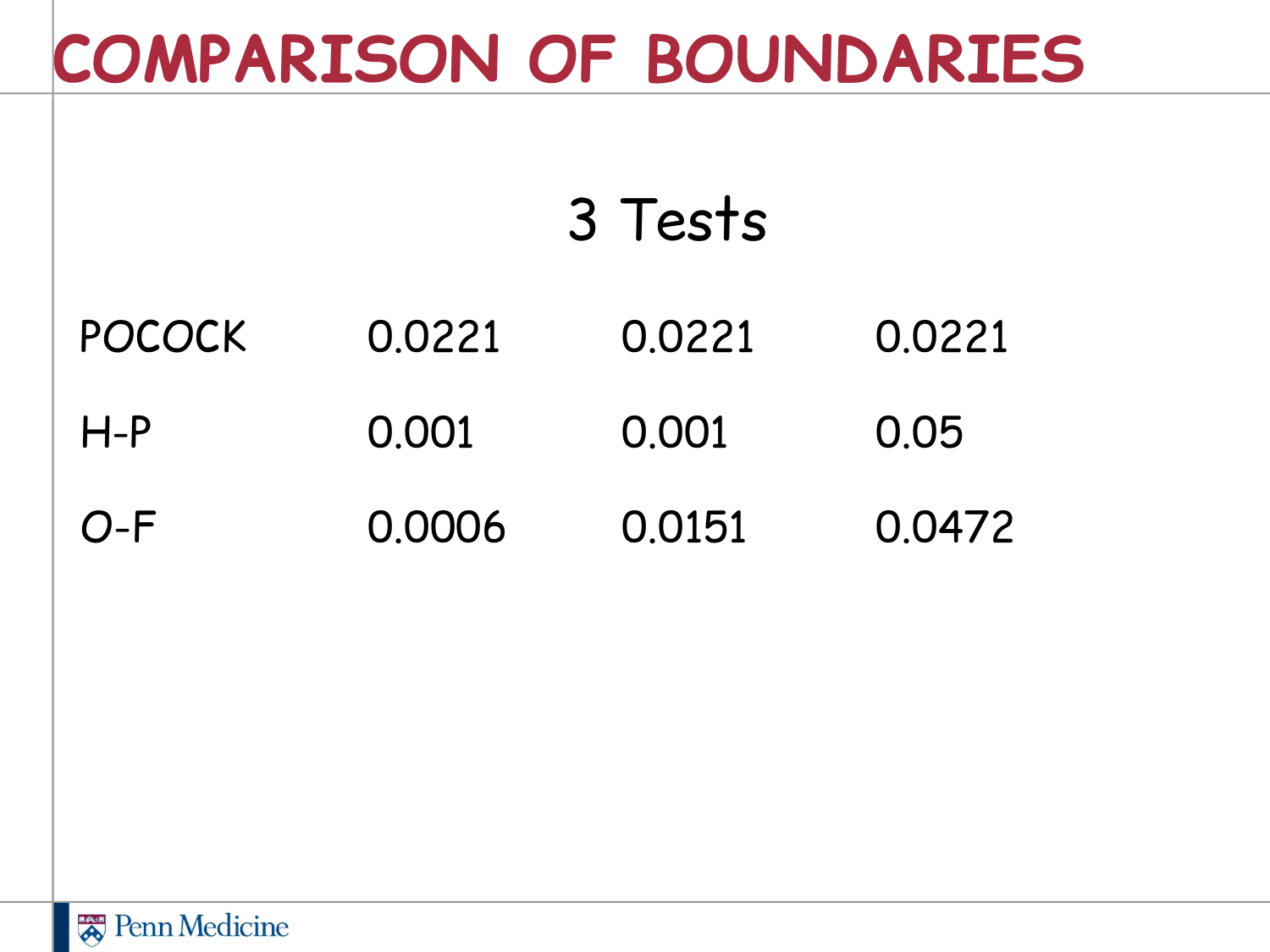

# COMPARISON OF BOUNDARIES
3 Tests

POCOCK	0.0221	0.0221	0.0221

H-P		0.001		0.001		0.05

O-F		0.0006	0.0151 	0.0472